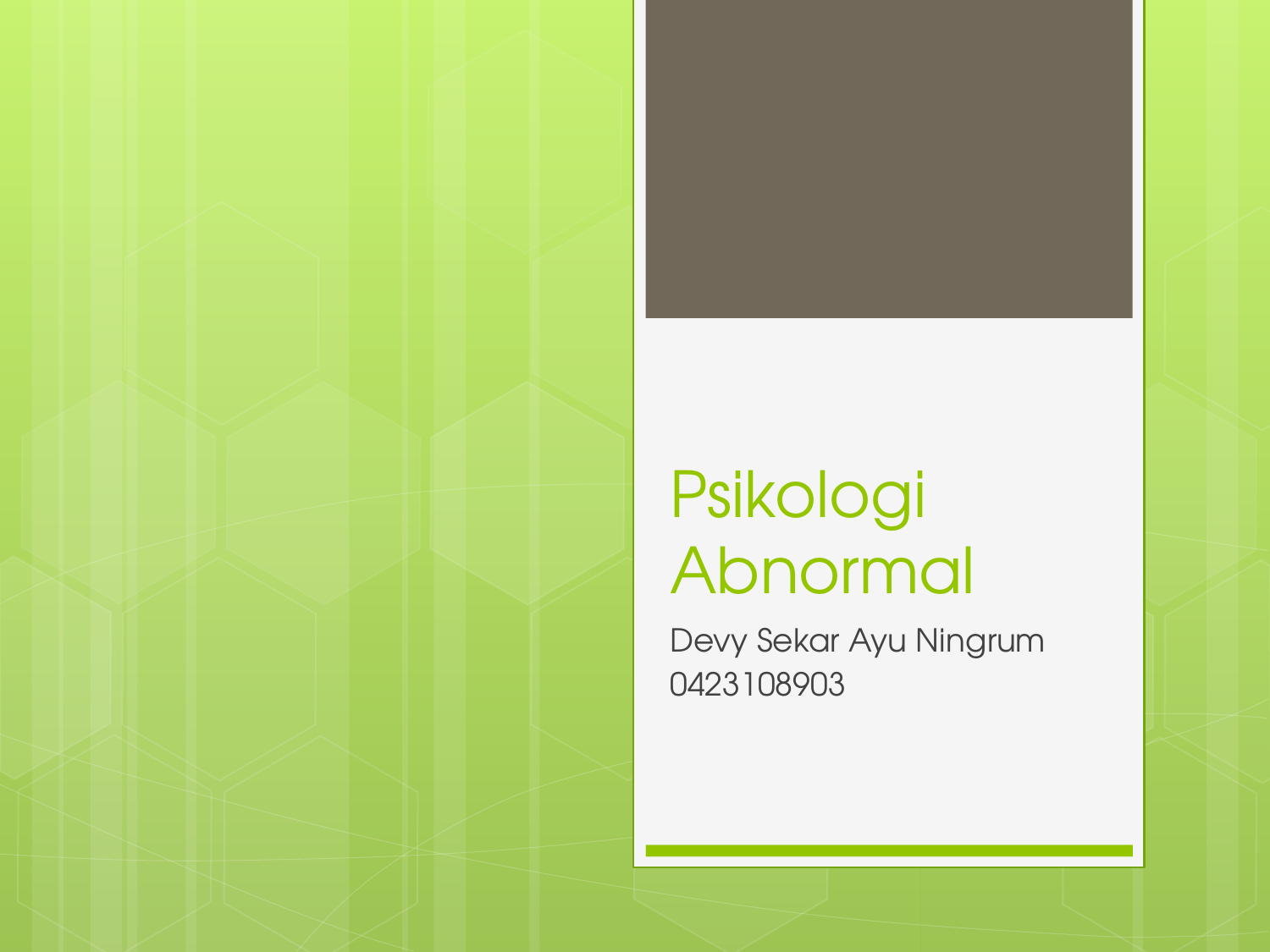

# Psikologi Abnormal
Devy Sekar Ayu Ningrum
0423108903